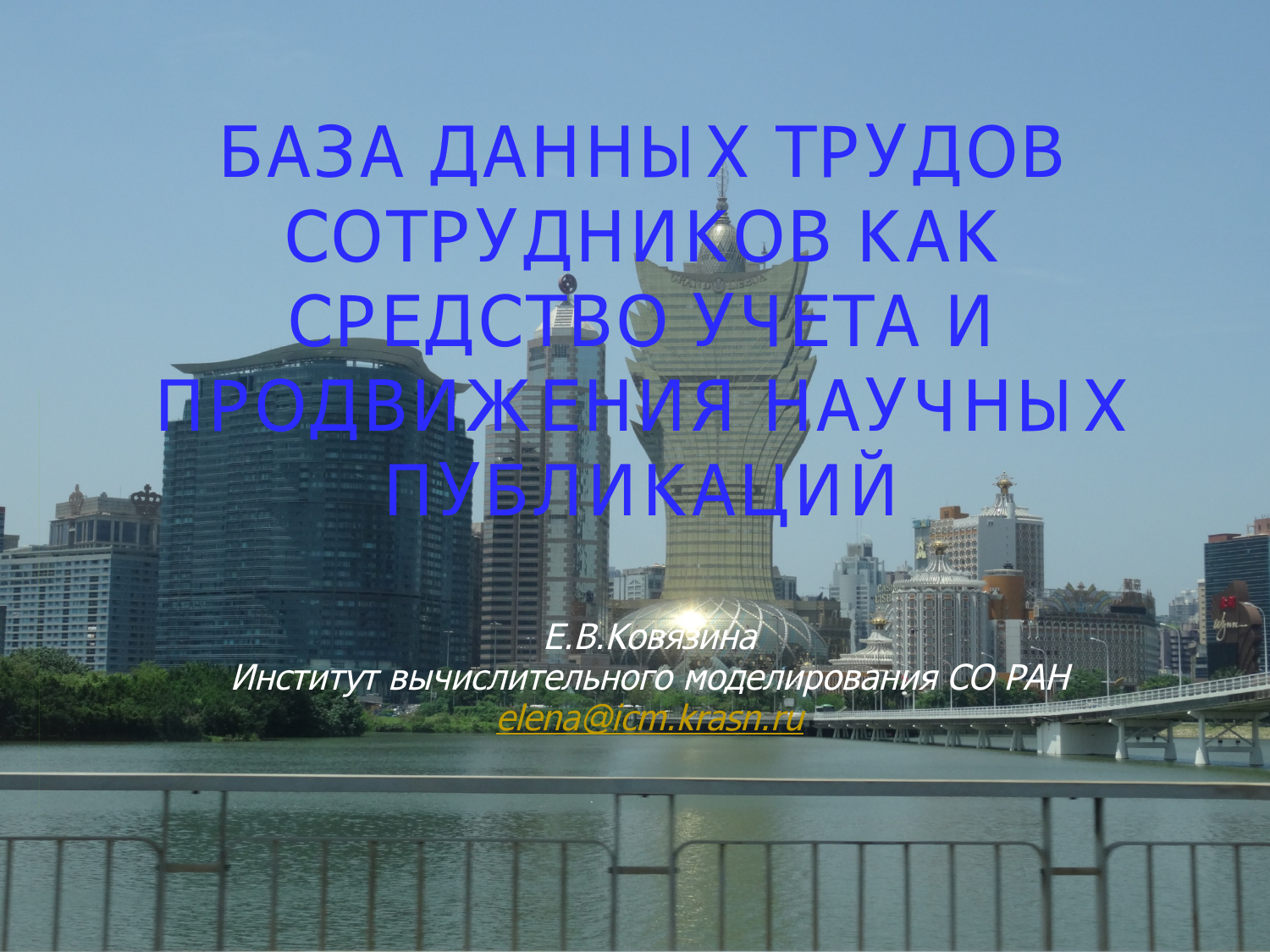

# БАЗА ДАННЫХ ТРУДОВ СОТРУДНИКОВ КАК СРЕДСТВО УЧЕТА И ПРОДВИЖЕНИЯ НАУЧНЫХ ПУБЛИКАЦИЙ
Е.В.Ковязина
Институт вычислительного моделирования СО РАН
elena@icm.krasn.ru